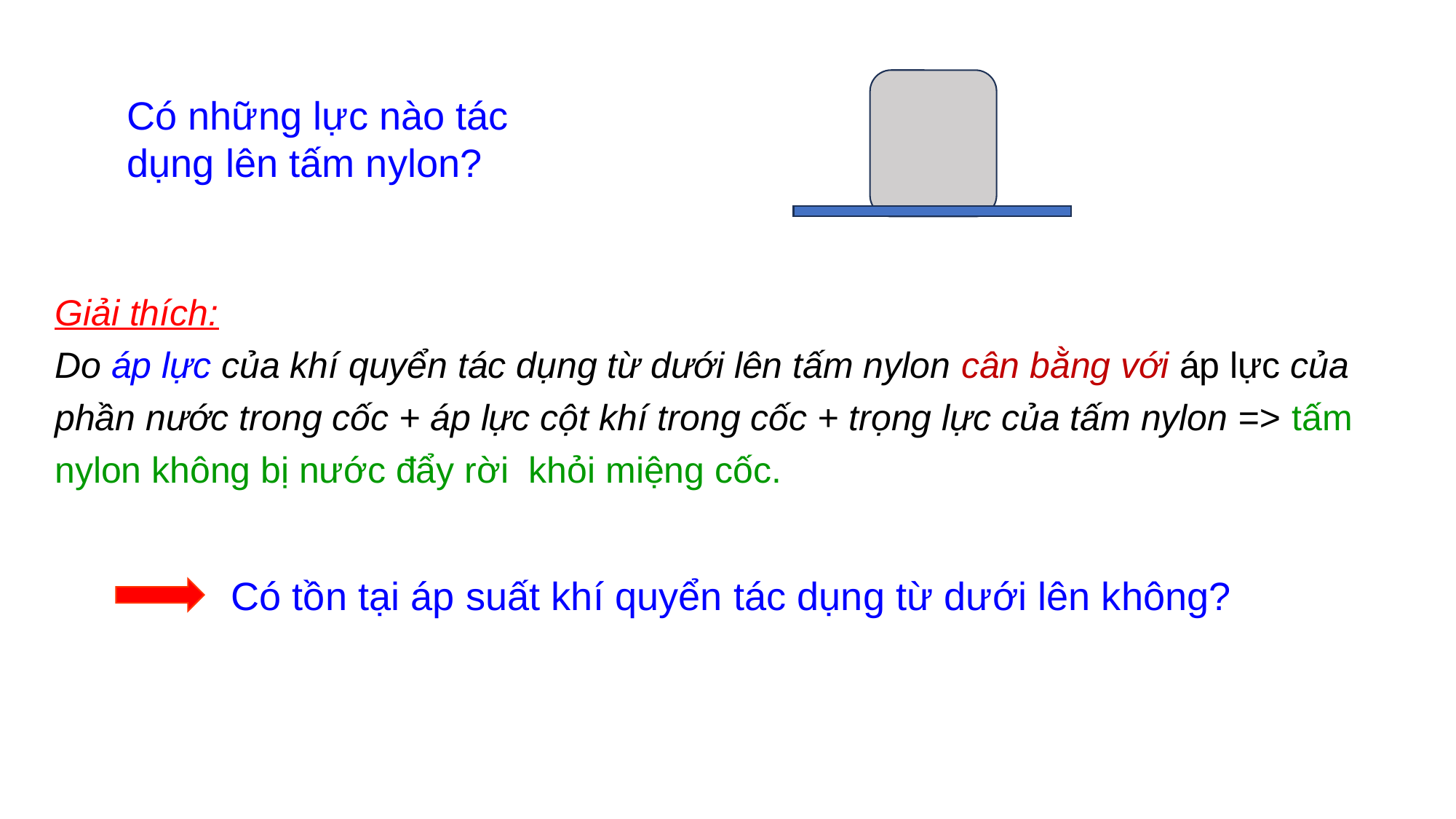

Có những lực nào tác dụng lên tấm nylon?

Giải thích:
Do áp lực của khí quyển tác dụng từ dưới lên tấm nylon cân bằng với áp lực của phần nước trong cốc + áp lực cột khí trong cốc + trọng lực của tấm nylon => tấm nylon không bị nước đẩy rời  khỏi miệng cốc.
Có tồn tại áp suất khí quyển tác dụng từ dưới lên không?